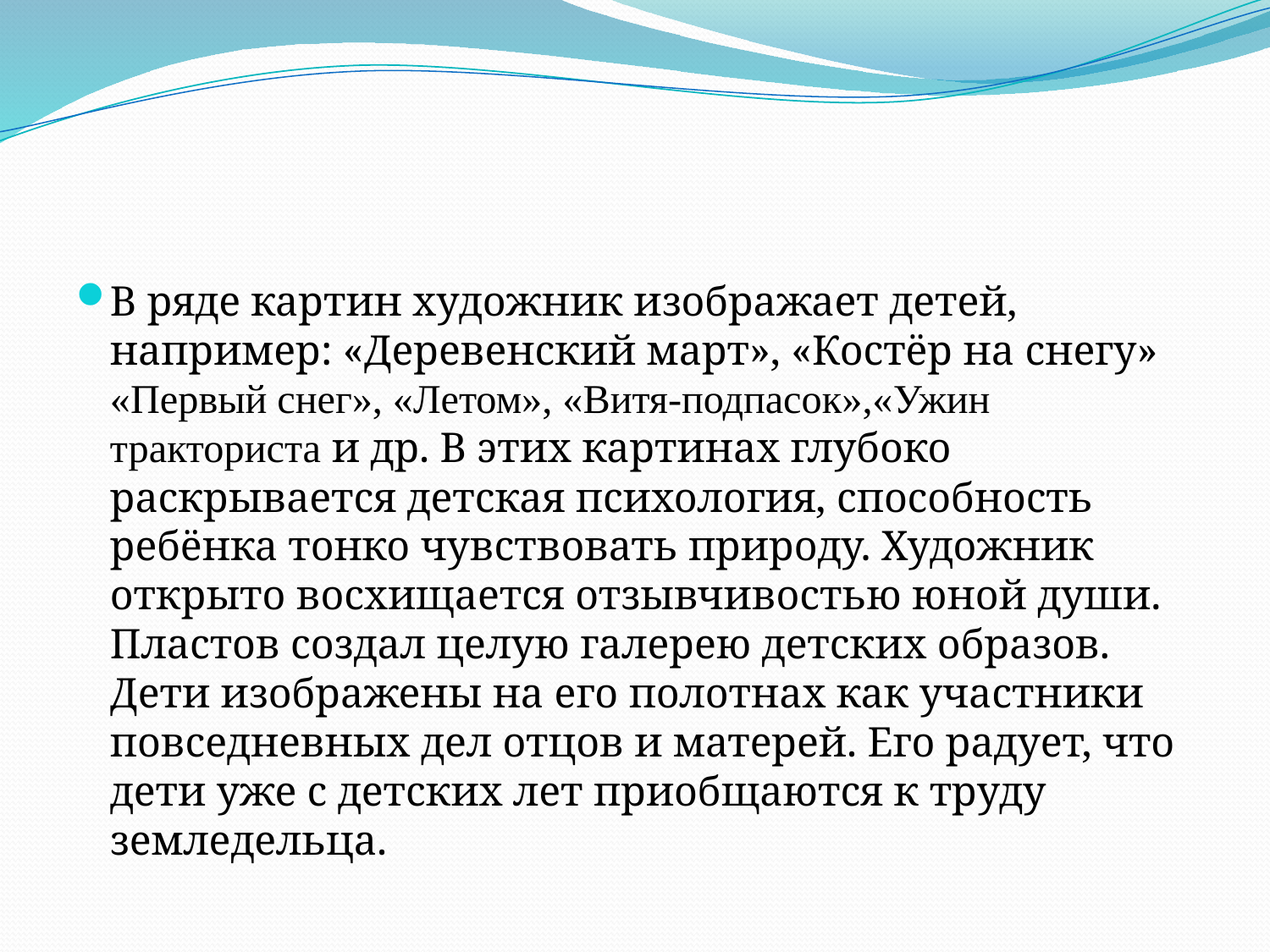

#
В ряде картин художник изображает детей, например: «Деревенский март», «Костёр на снегу» «Первый снег», «Летом», «Витя-подпасок»,«Ужин тракториста и др. В этих картинах глубоко раскрывается детская психология, способность ребёнка тонко чувствовать природу. Художник открыто восхищается отзывчивостью юной души. Пластов создал целую галерею детских образов. Дети изображены на его полотнах как участники повседневных дел отцов и матерей. Его радует, что дети уже с детских лет приобщаются к труду земледельца.